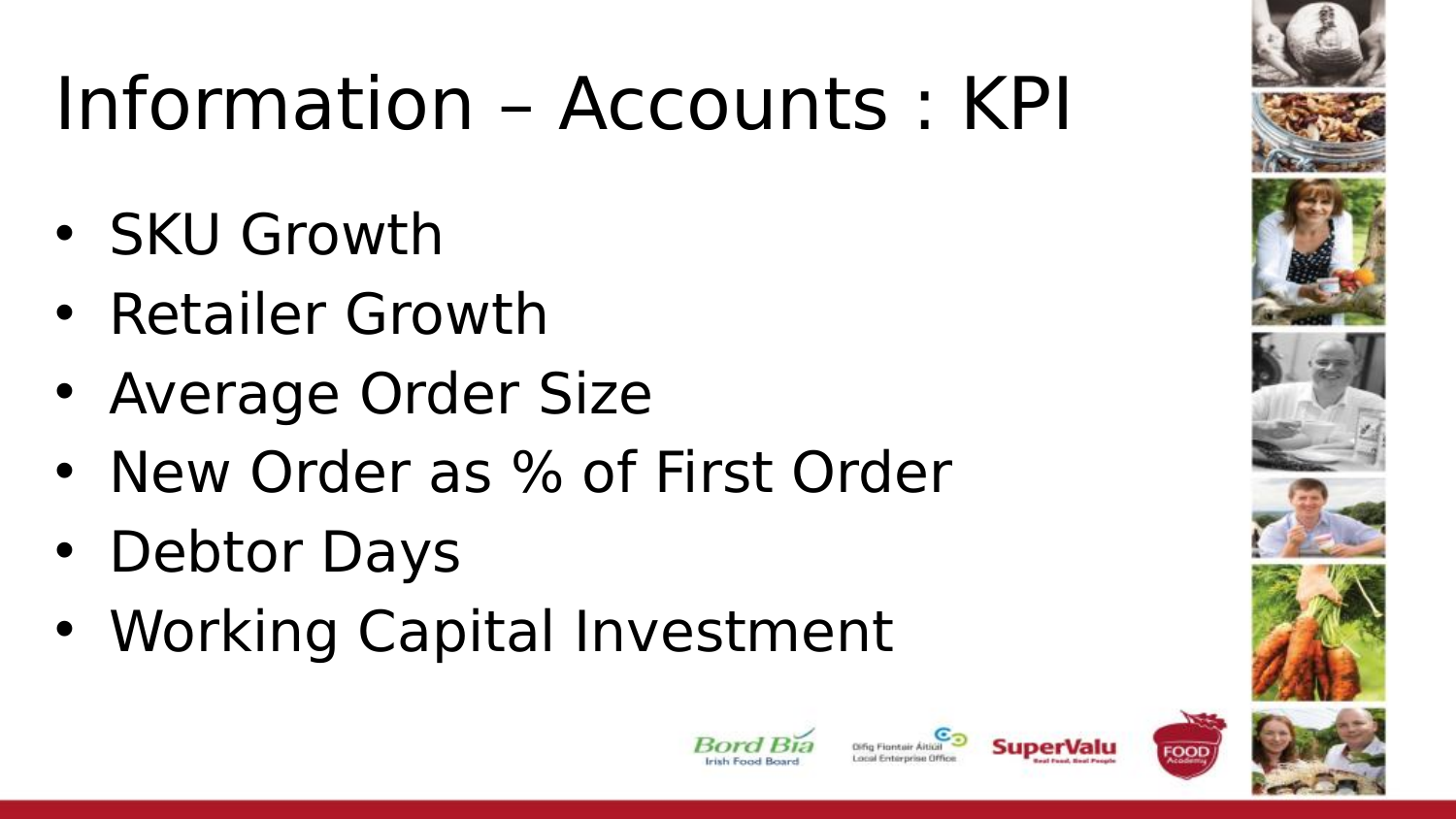

# Information – Accounts : KPI
SKU Growth
Retailer Growth
Average Order Size
New Order as % of First Order
Debtor Days
Working Capital Investment